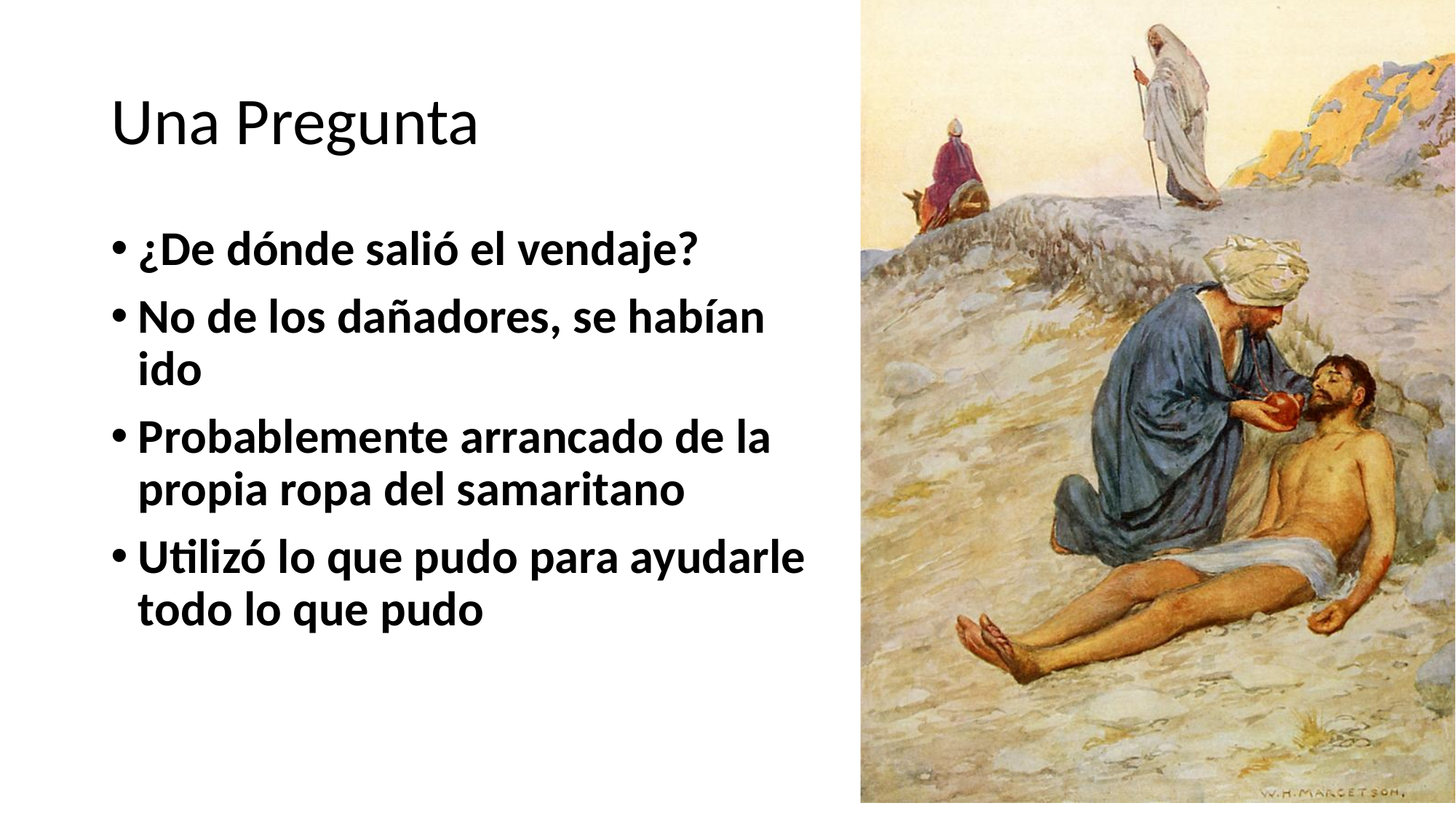

# Una Pregunta
¿De dónde salió el vendaje?
No de los dañadores, se habían ido
Probablemente arrancado de la propia ropa del samaritano
Utilizó lo que pudo para ayudarle todo lo que pudo